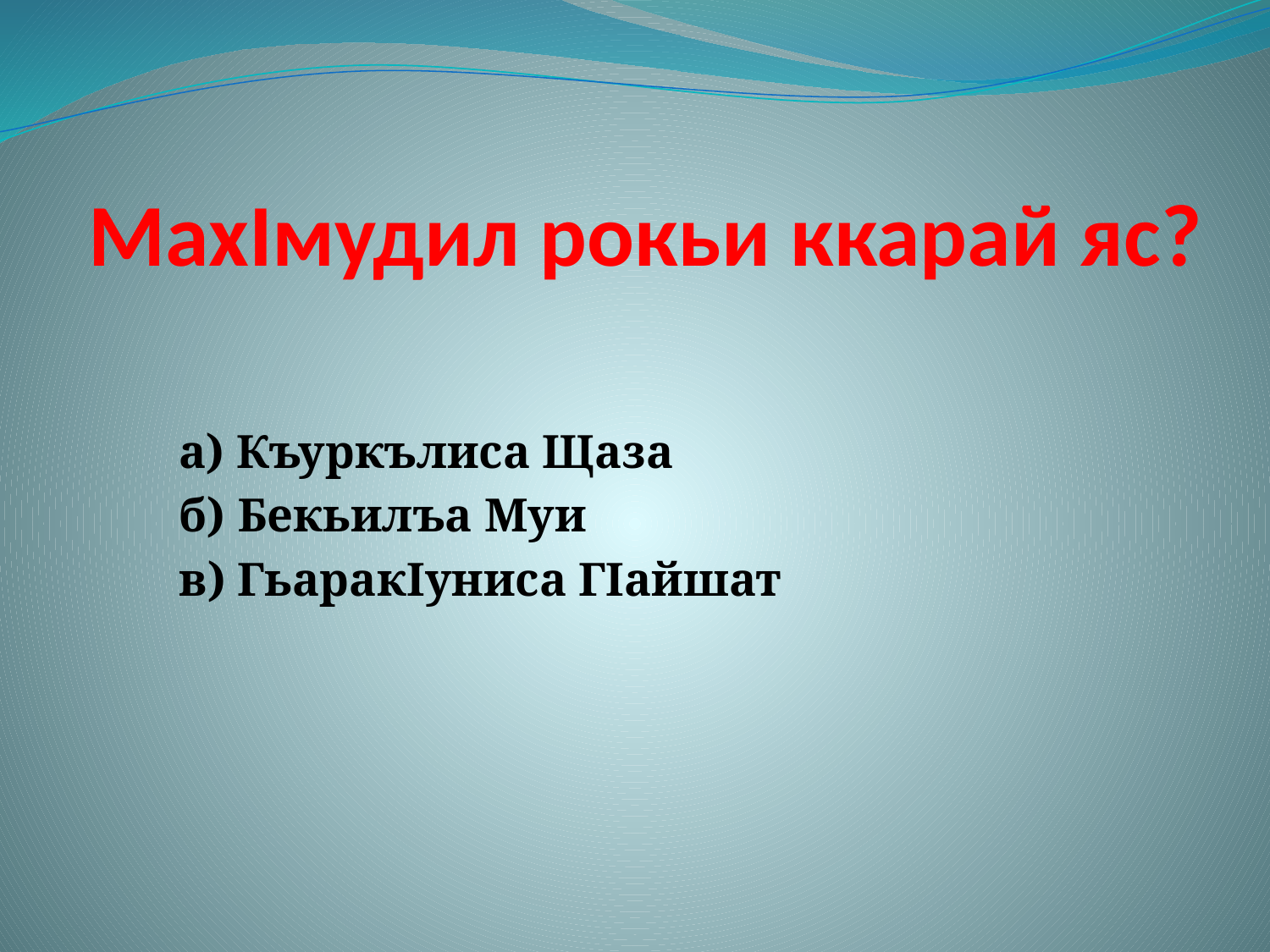

# МахIмудил рокьи ккарай яс?
а) Къуркълиса Щаза
б) Бекьилъа Муи
в) ГьаракIуниса ГIайшат